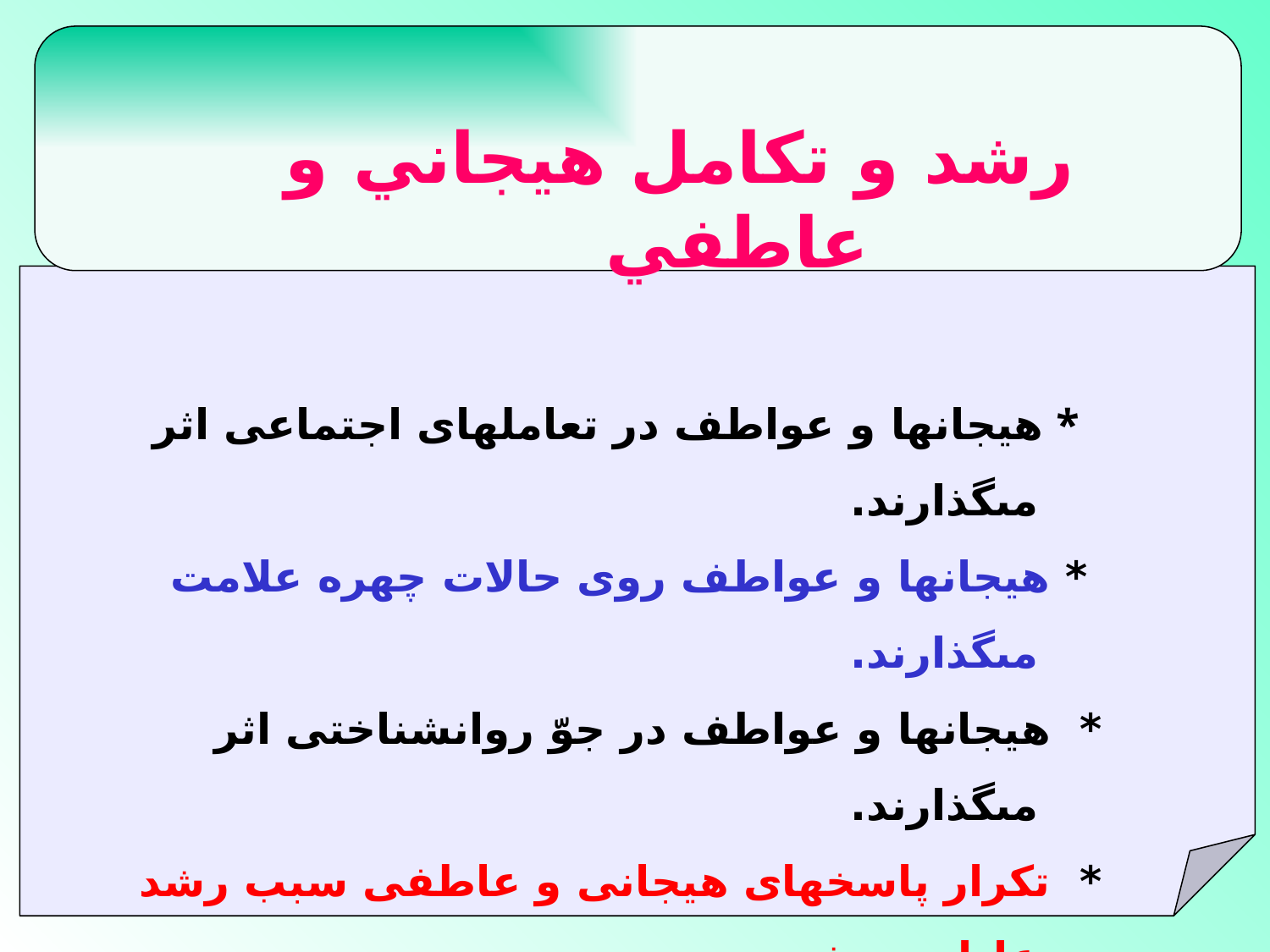

#
رشد و تكامل هيجاني و عاطفي

  * هيجانها و عواطف در تعاملهاى اجتماعى اثر مى‏گذارند.
 * هيجانها و عواطف روى حالات چهره علامت مى‏گذارند.
*  هيجانها و عواطف در جوّ روان‏شناختى اثر مى‏گذارند.
*  تكرار پاسخهاى هيجانى و عاطفى سبب رشد عادات مى‏شود.